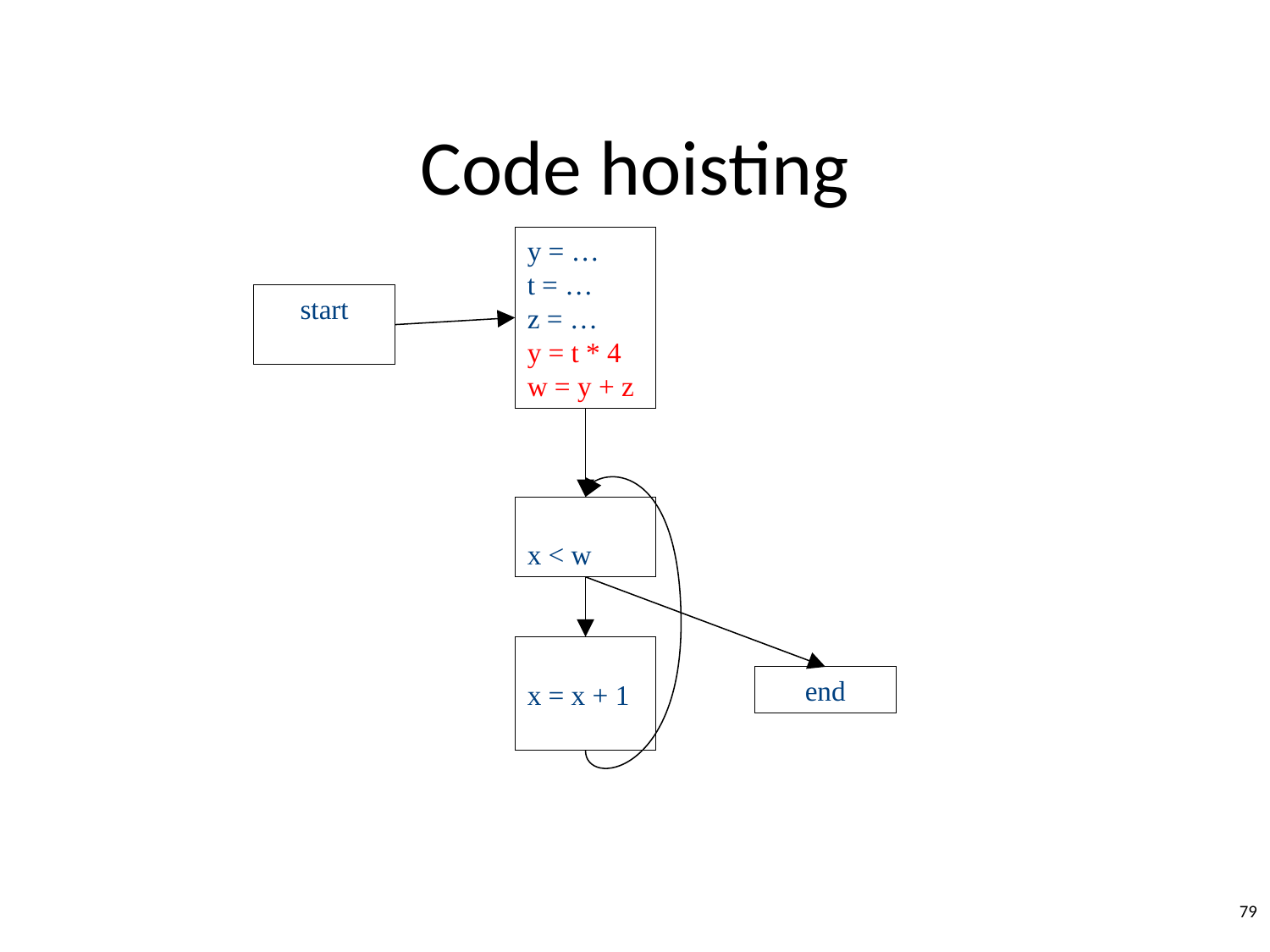

# Code hoisting
y = …
t = …
z = …
y = t * 4
w = y + z
start
x < w
x = x + 1
end
79